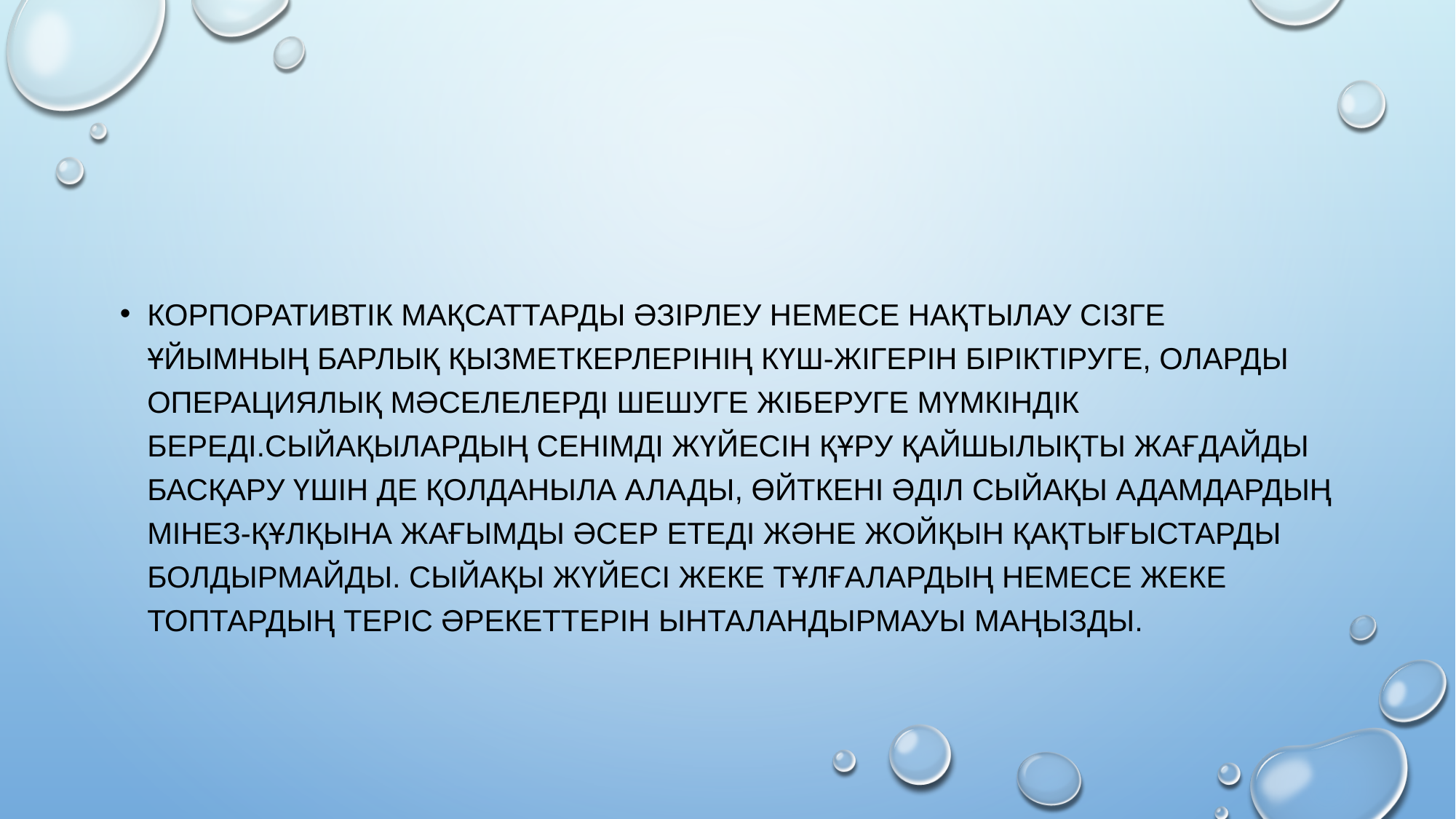

#
Корпоративтік мақсаттарды әзірлеу немесе нақтылау сізге ұйымның барлық қызметкерлерінің күш-жігерін біріктіруге, оларды операциялық мәселелерді шешуге жіберуге мүмкіндік береді.Сыйақылардың сенімді жүйесін құру қайшылықты жағдайды басқару үшін де қолданыла алады, өйткені әділ сыйақы адамдардың мінез-құлқына жағымды әсер етеді және жойқын қақтығыстарды болдырмайды. Сыйақы жүйесі жеке тұлғалардың немесе жеке топтардың теріс әрекеттерін ынталандырмауы маңызды.